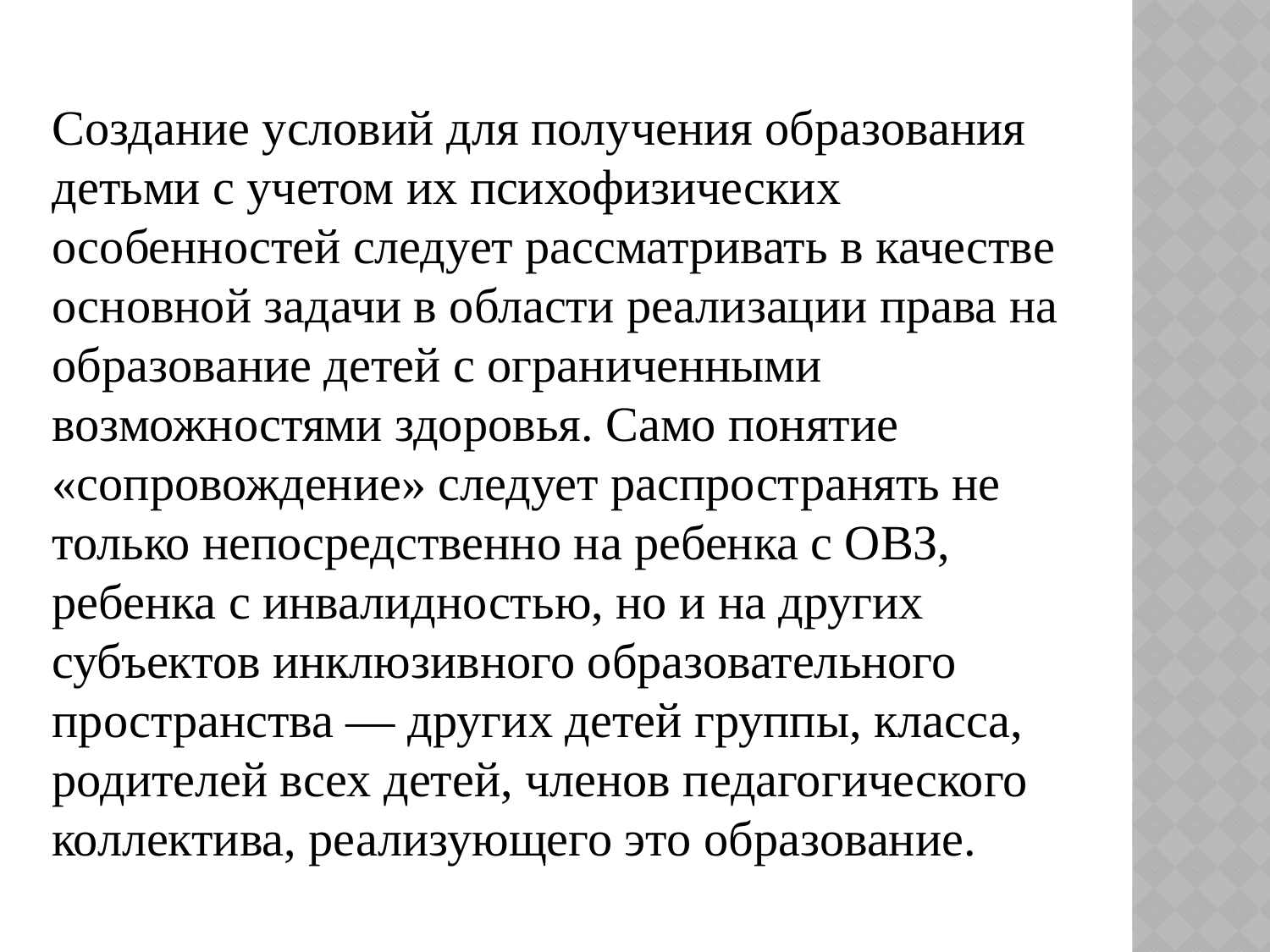

Создание условий для получения образования детьми с учетом их психофизических особенностей следует рассматривать в качестве основной задачи в области реализации права на образование детей с ограниченными возможностями здоровья. Само понятие «сопровождение» следует распространять не только непосредственно на ребенка с ОВЗ, ребенка с инвалидностью, но и на других субъектов инклюзивного образовательного пространства — других детей группы, класса, родителей всех детей, членов педагогического коллектива, реализующего это образование.